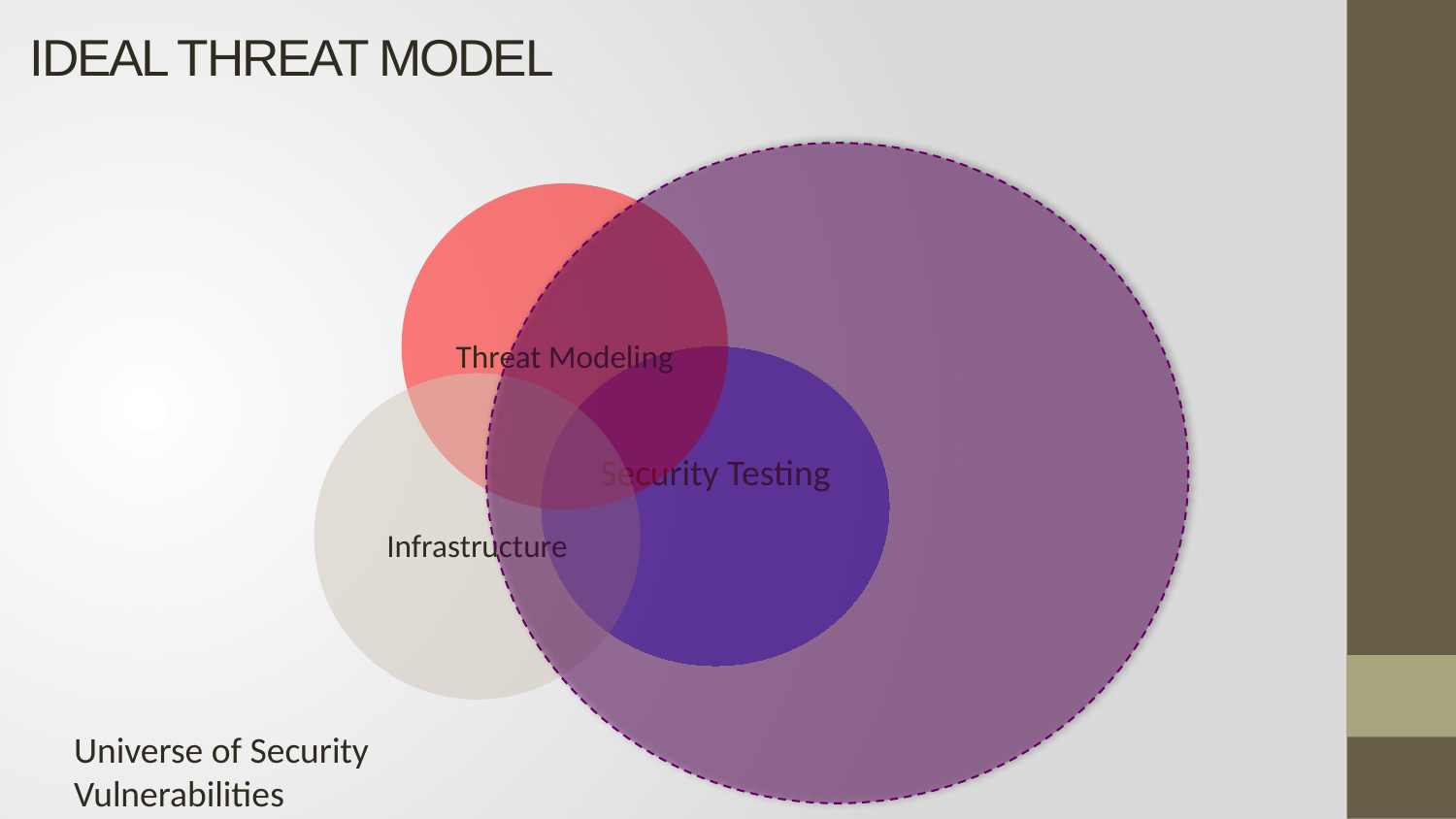

# IDEAL THREAT MODEL

Security Testing
Threat Modeling
Infrastructure
Universe of Security Vulnerabilities